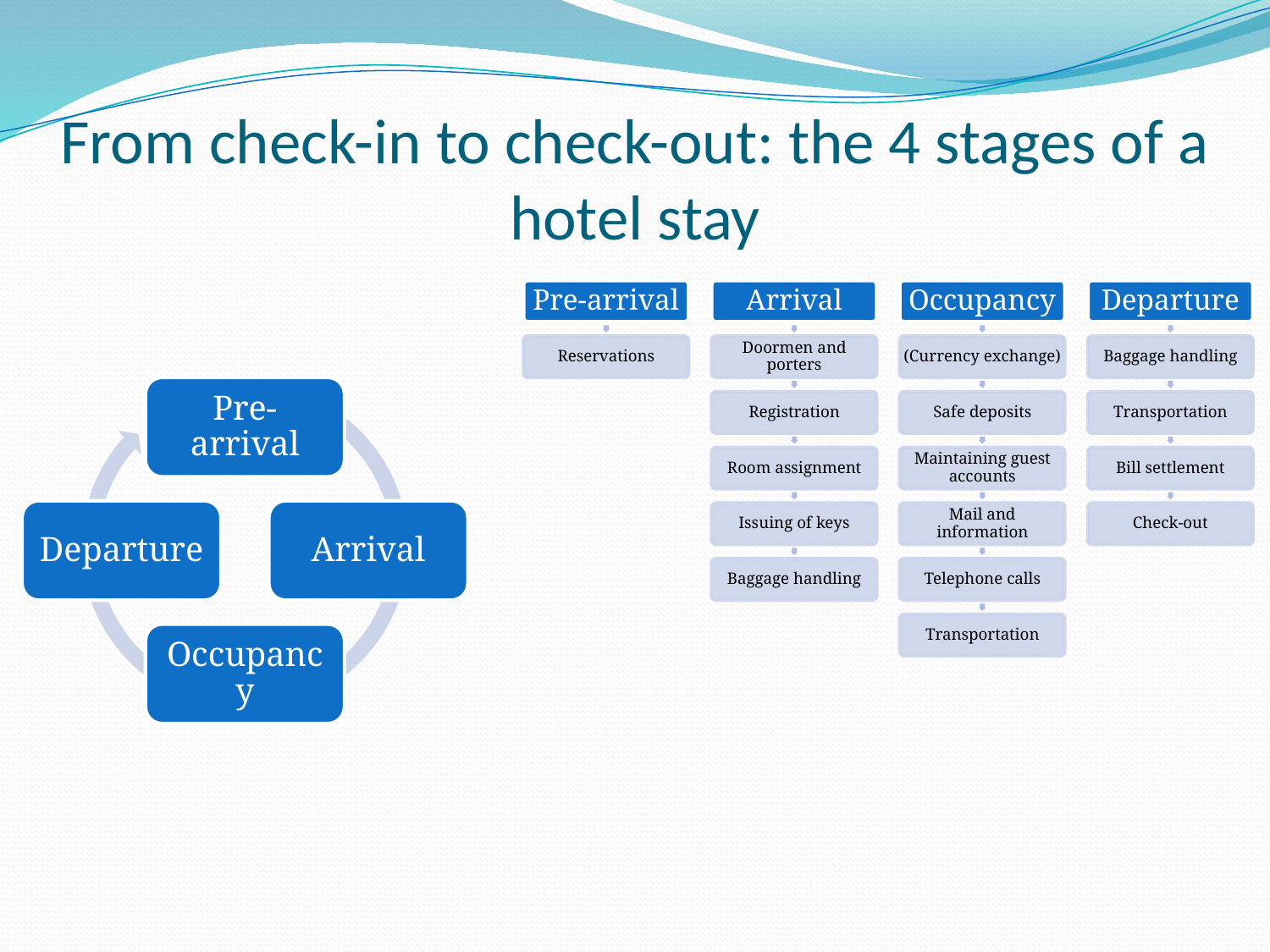

Pre-arrival
Reservations
Arrival
Doormen and porters
Registration
Room assignment
Issuing of keys
Baggage handling
Occupancy
(Currency exchange)
Safe deposits
Maintaining guest accounts
Mail and information
Telephone calls
Transportation
Departure
Baggage handling
Transportation
Bill settlement
Check-out
# From check-in to check-out: the 4 stages of a hotel stay
Pre-arrival
Arrival
Occupancy
Departure